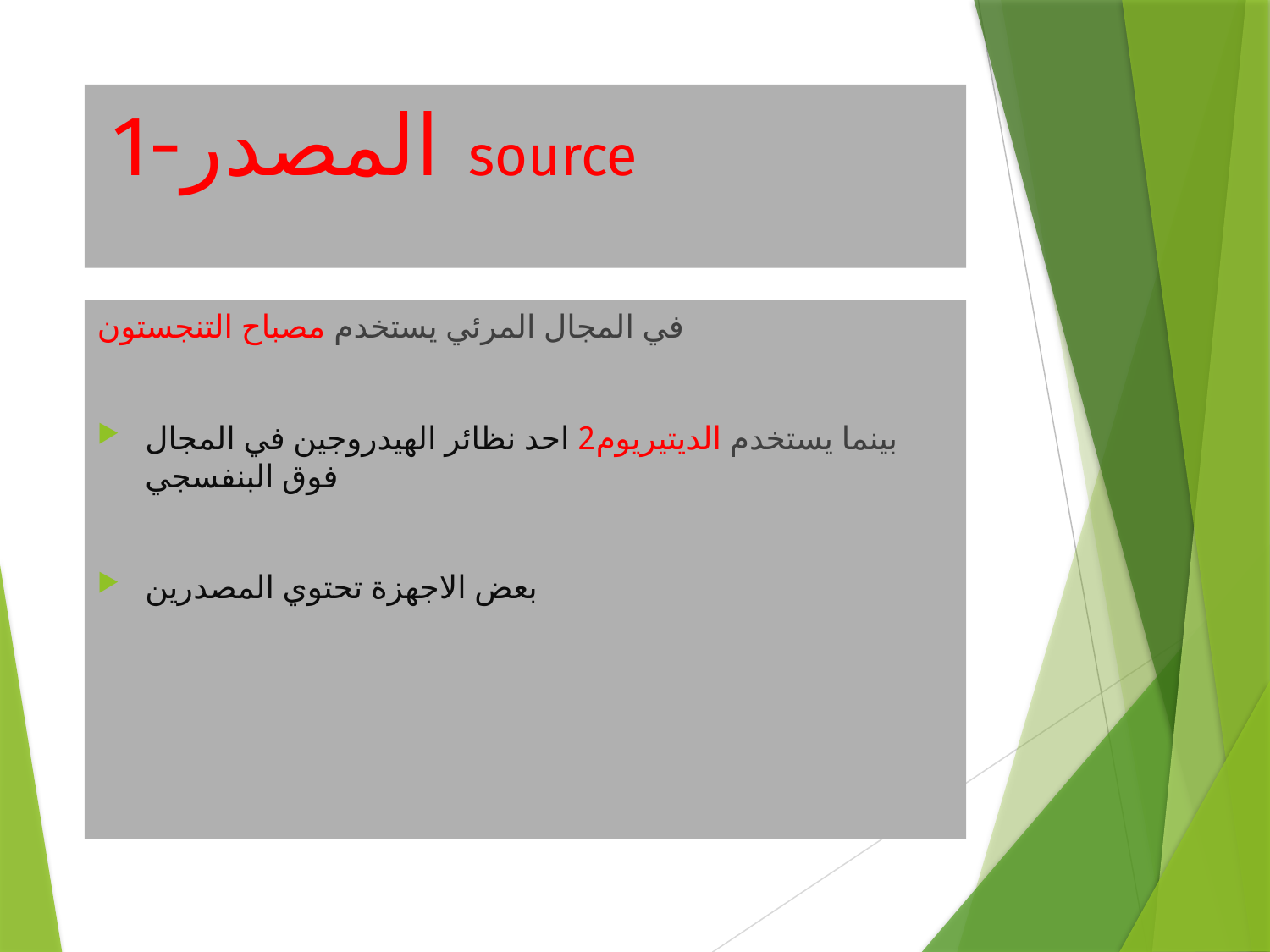

# 1-المصدر  source
في المجال المرئي يستخدم مصباح التنجستون

بينما يستخدم الديتيريوم2 احد نظائر الهيدروجين في المجال فوق البنفسجي

بعض الاجهزة تحتوي المصدرين